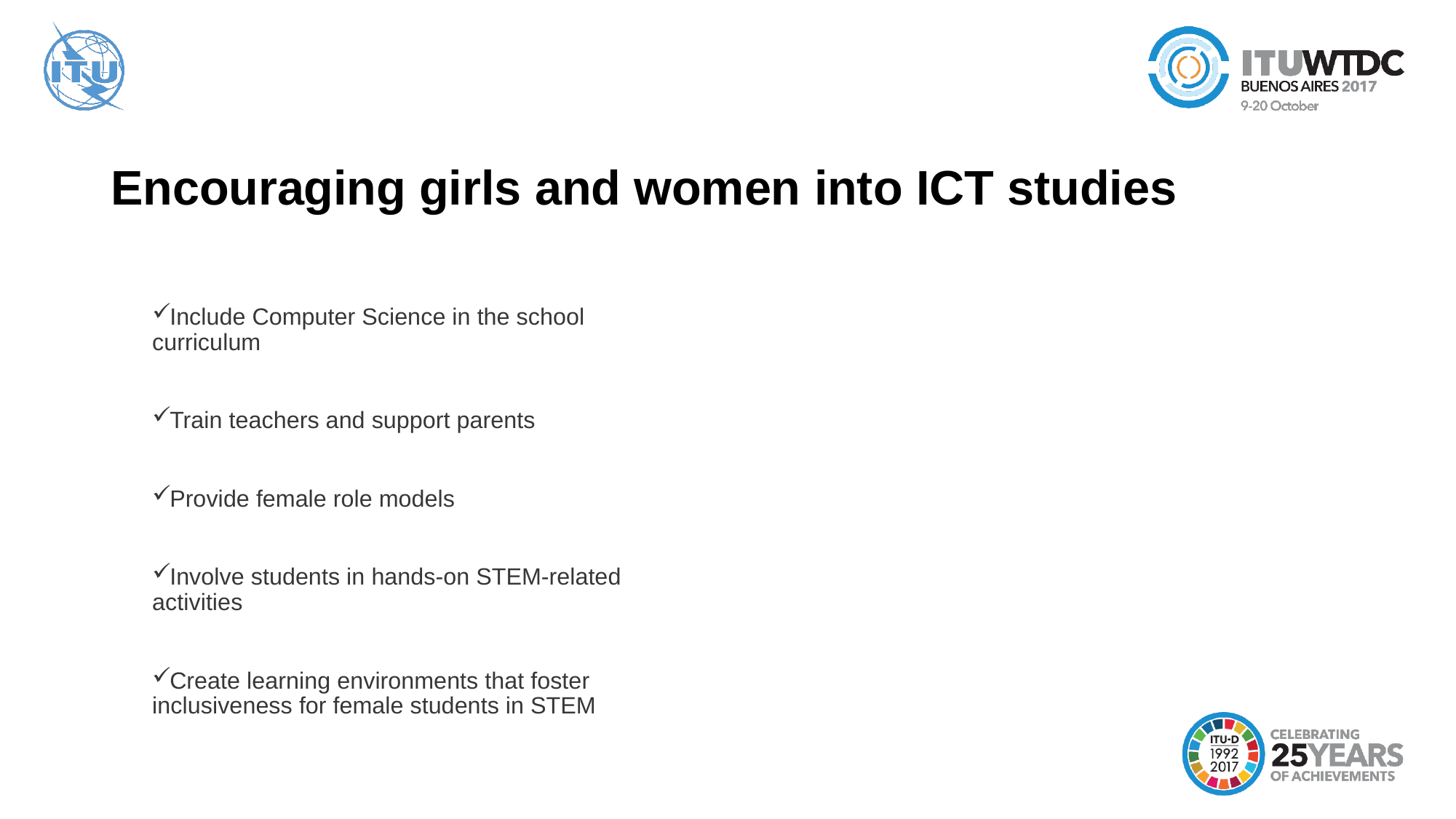

# Encouraging girls and women into ICT studies

Include Computer Science in the school  curriculum

Train teachers and support parents

Provide female role models

Involve students in hands-on STEM-related activities

Create learning environments that foster inclusiveness for female students in STEM